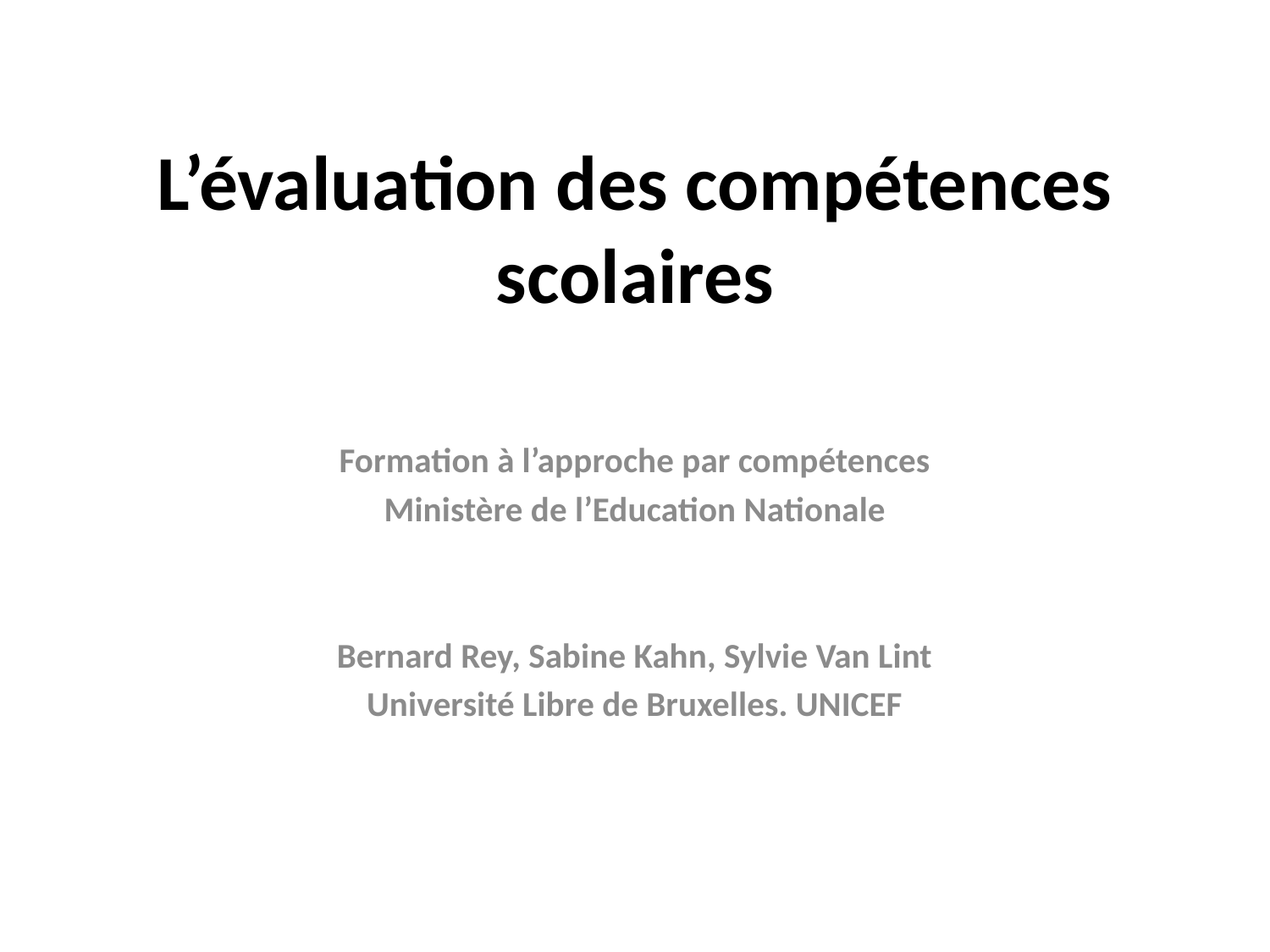

# L’évaluation des compétences scolaires

Formation à l’approche par compétences
Ministère de l’Education Nationale

Bernard Rey, Sabine Kahn, Sylvie Van Lint
Université Libre de Bruxelles. UNICEF